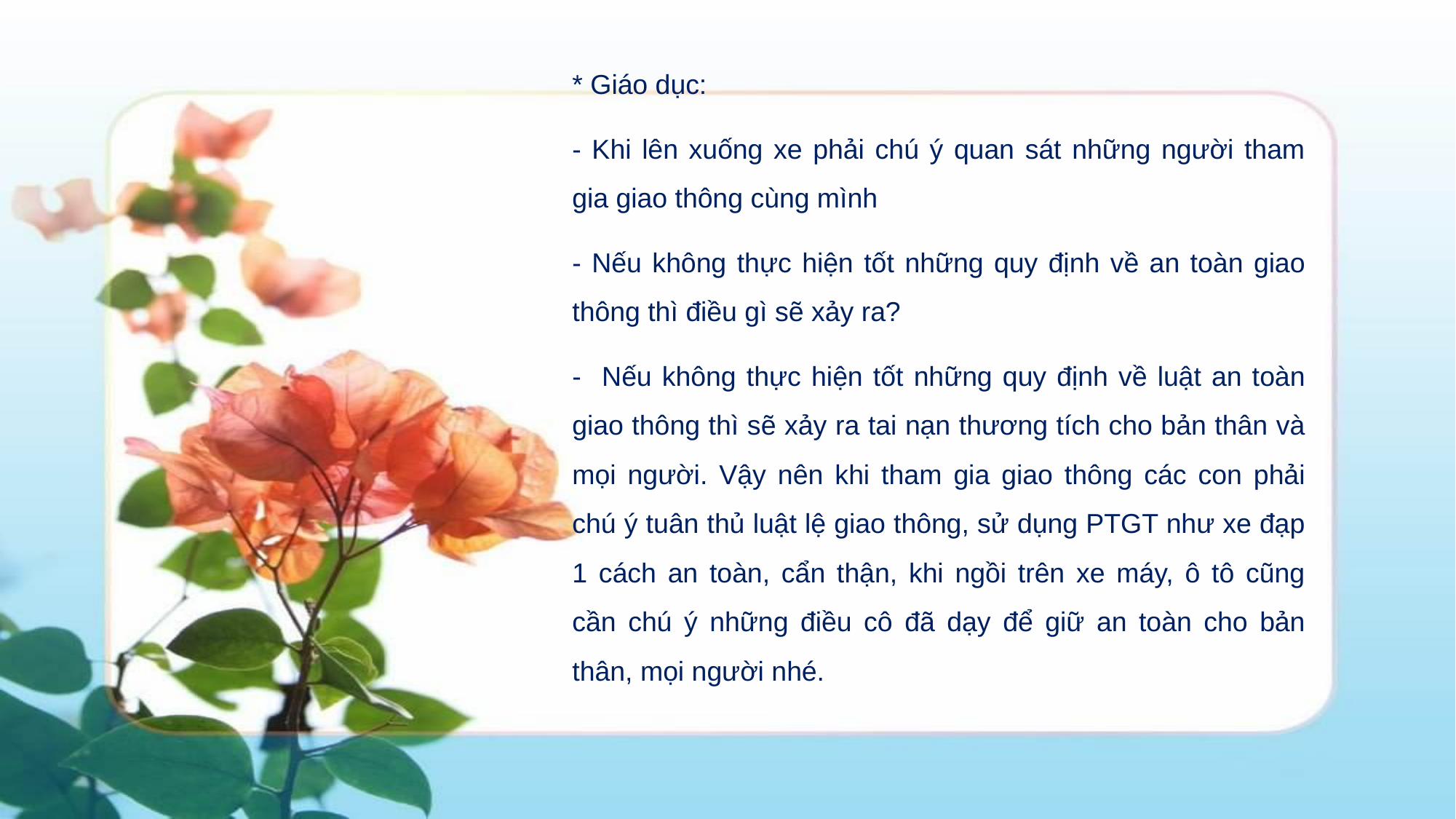

* Giáo dục:
- Khi lên xuống xe phải chú ý quan sát những người tham gia giao thông cùng mình
- Nếu không thực hiện tốt những quy định về an toàn giao thông thì điều gì sẽ xảy ra?
-  Nếu không thực hiện tốt những quy định về luật an toàn giao thông thì sẽ xảy ra tai nạn thương tích cho bản thân và mọi người. Vậy nên khi tham gia giao thông các con phải chú ý tuân thủ luật lệ giao thông, sử dụng PTGT như xe đạp 1 cách an toàn, cẩn thận, khi ngồi trên xe máy, ô tô cũng cần chú ý những điều cô đã dạy để giữ an toàn cho bản thân, mọi người nhé.